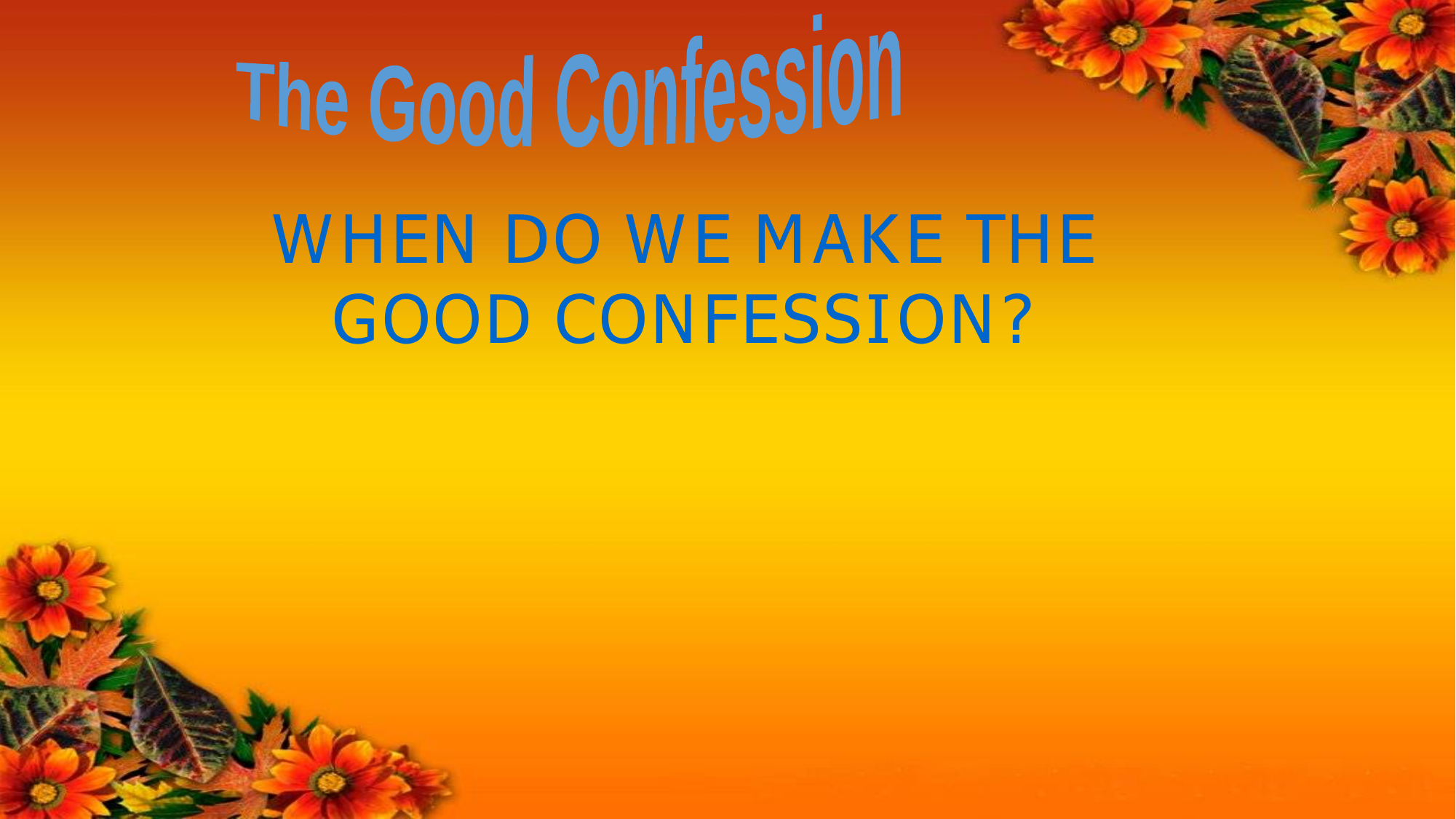

The Good Confession
WHEN DO WE MAKE THE GOOD CONFESSION?